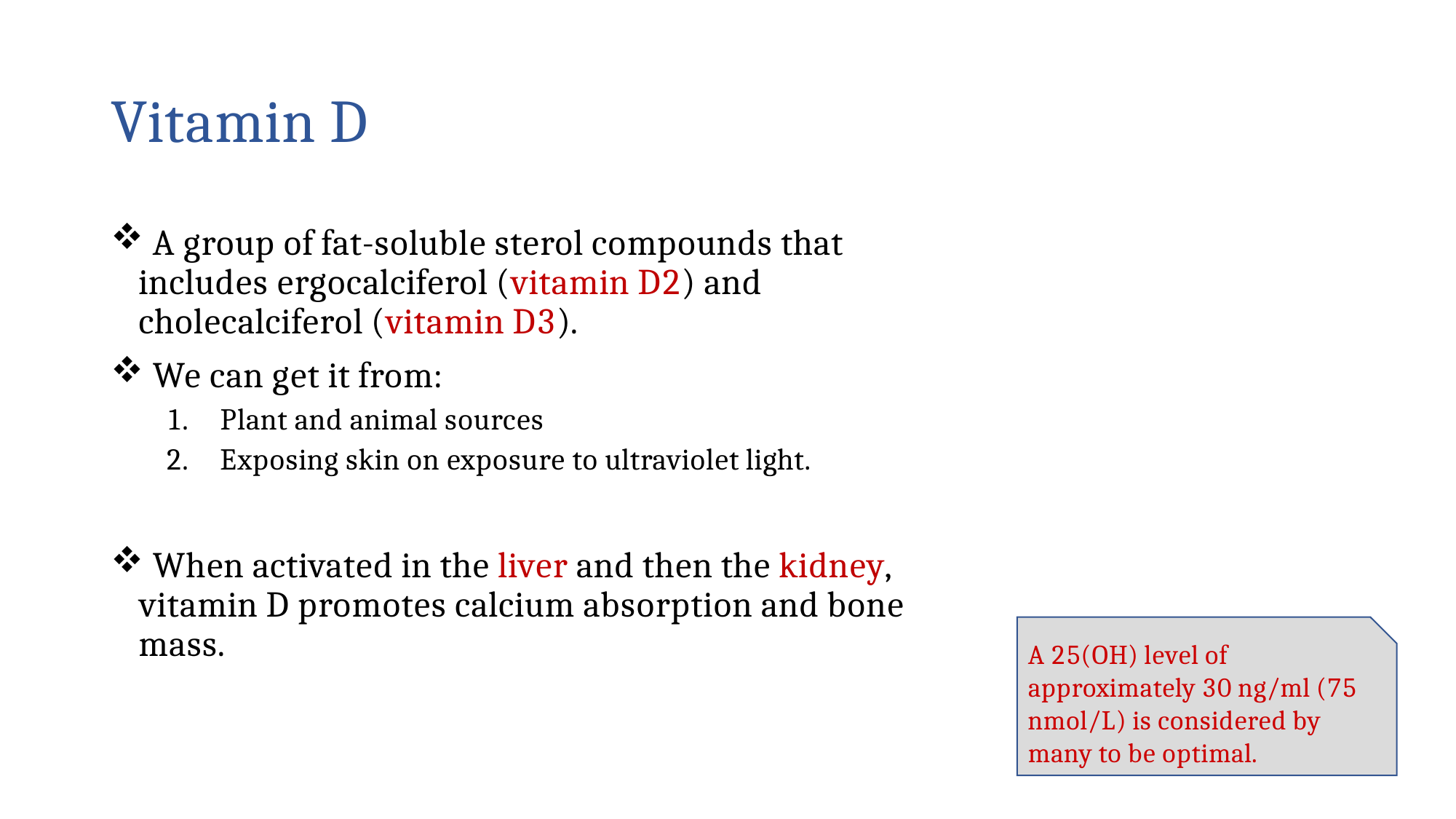

# Vitamin D
 A group of fat-soluble sterol compounds that includes ergocalciferol (vitamin D2) and cholecalciferol (vitamin D3).
 We can get it from:
Plant and animal sources
Exposing skin on exposure to ultraviolet light.

 When activated in the liver and then the kidney, vitamin D promotes calcium absorption and bone mass.

A 25(OH) level of approximately 30 ng/ml (75 nmol/L) is considered by many to be optimal.